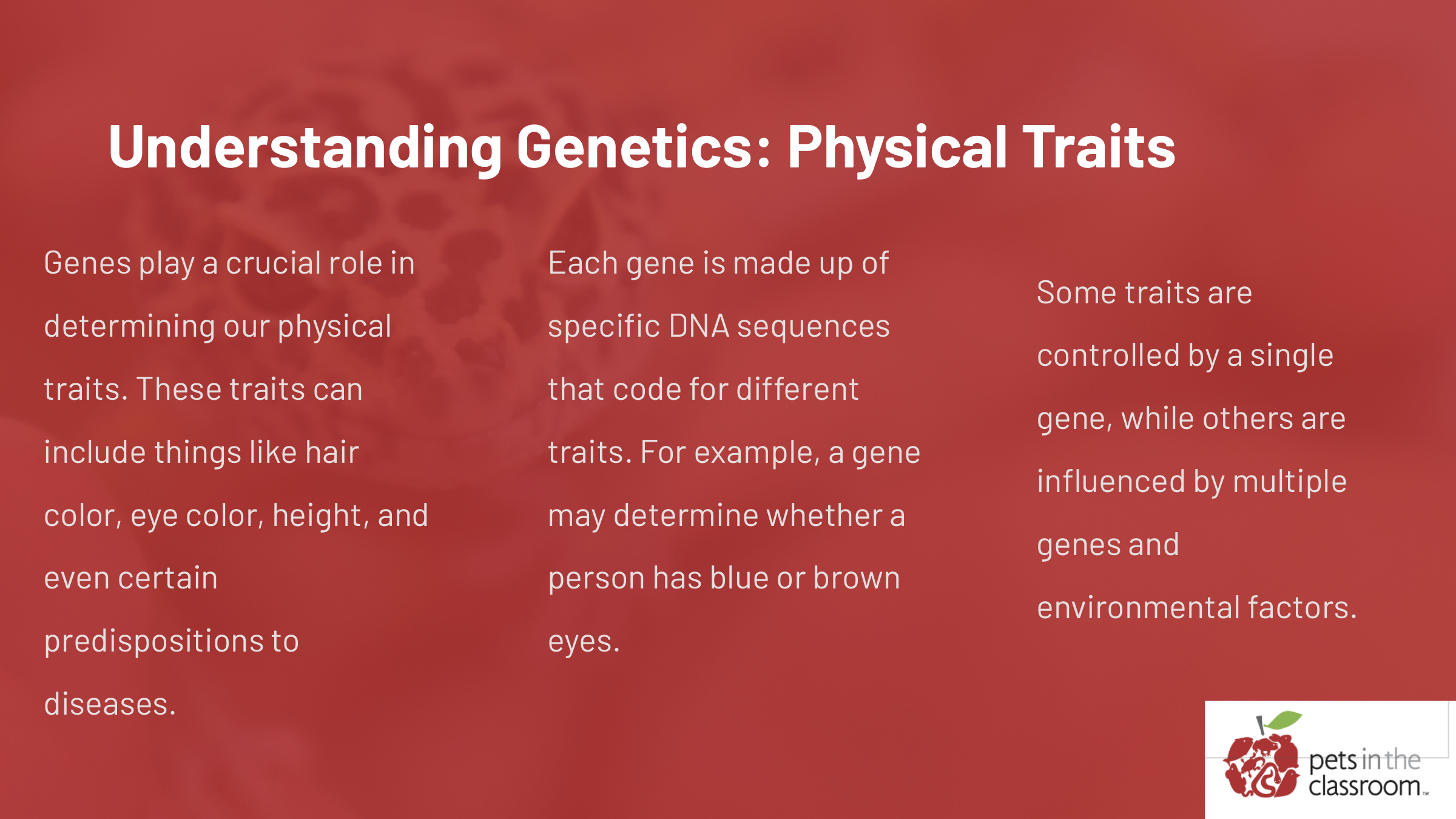

Understanding Genetics: Physical Traits
Genes play a crucial role in determining our physical traits. These traits can include things like hair color, eye color, height, and even certain predispositions to diseases.
Each gene is made up of specific DNA sequences that code for different traits. For example, a gene may determine whether a person has blue or brown eyes.

Some traits are controlled by a single gene, while others are influenced by multiple genes and environmental factors.